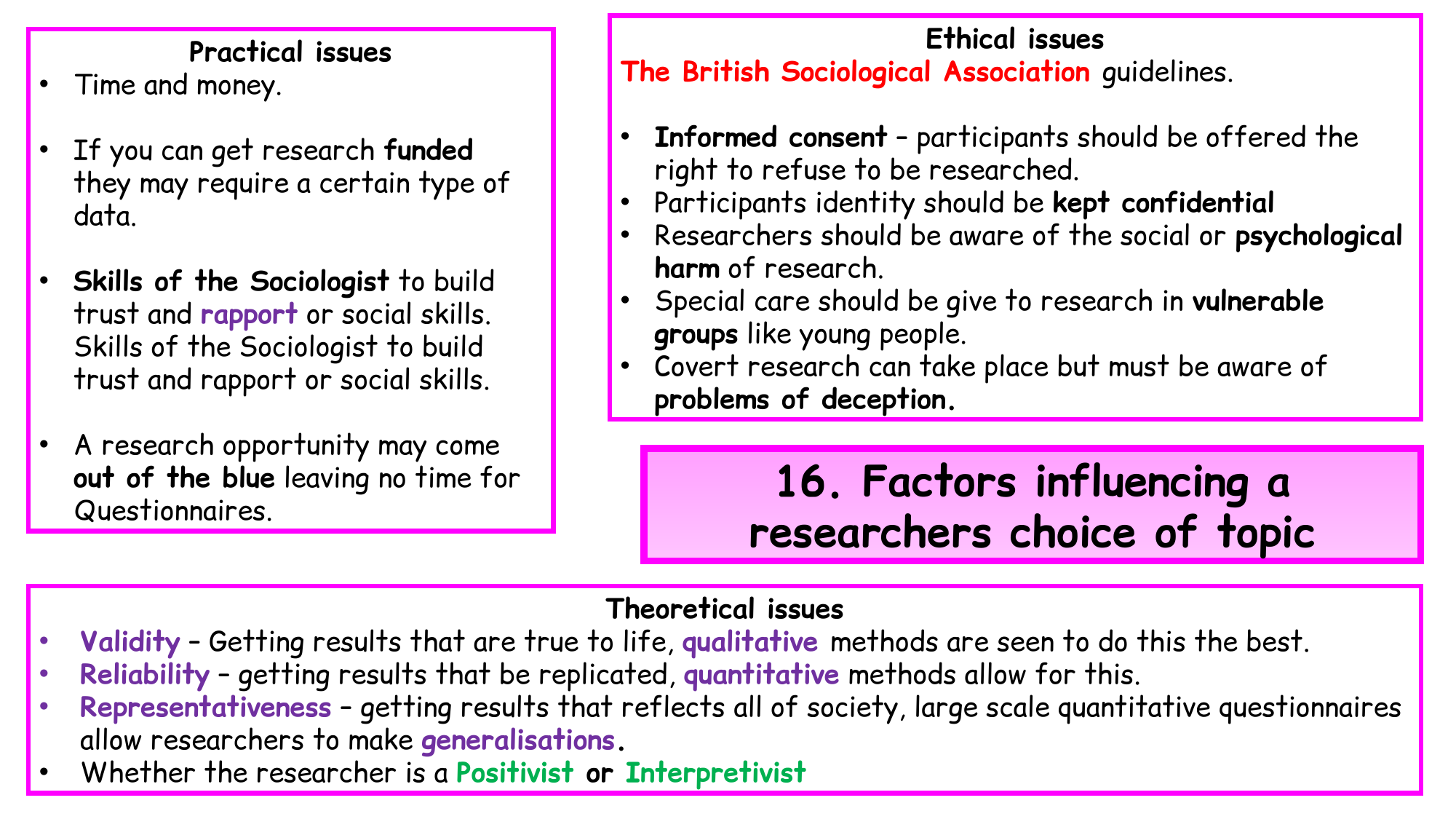

Ethical issues
The British Sociological Association guidelines.

Informed consent – participants should be offered the right to refuse to be researched.
Participants identity should be kept confidential
Researchers should be aware of the social or psychological harm of research.
Special care should be give to research in vulnerable groups like young people.
Covert research can take place but must be aware of problems of deception.
Practical issues
Time and money.

If you can get research funded they may require a certain type of data.

Skills of the Sociologist to build trust and rapport or social skills. Skills of the Sociologist to build trust and rapport or social skills.

A research opportunity may come out of the blue leaving no time for Questionnaires.

16. Factors influencing a researchers choice of topic
Theoretical issues
Validity – Getting results that are true to life, qualitative methods are seen to do this the best.
Reliability – getting results that be replicated, quantitative methods allow for this.
Representativeness – getting results that reflects all of society, large scale quantitative questionnaires allow researchers to make generalisations.
Whether the researcher is a Positivist or Interpretivist